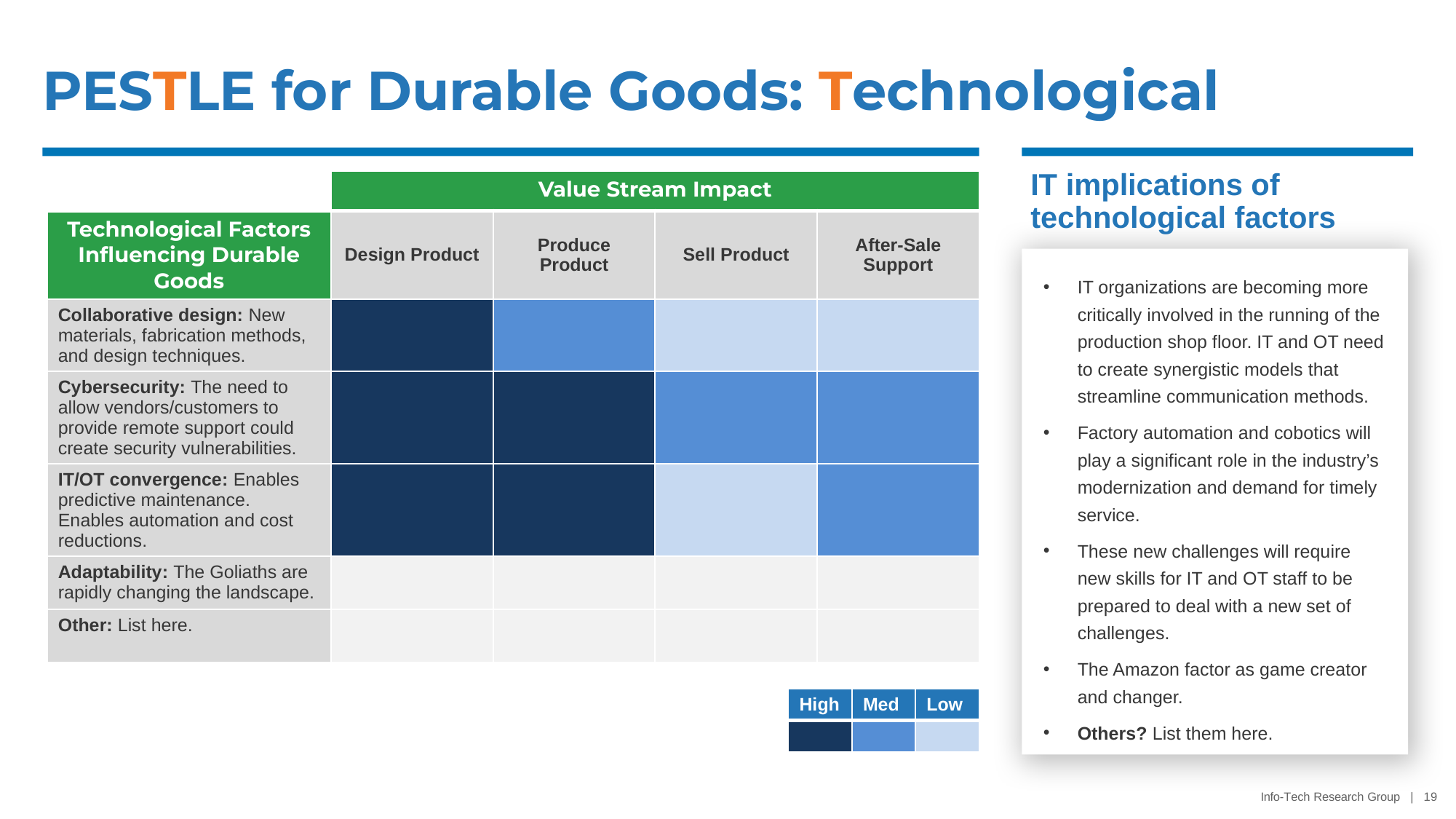

# PESTLE for Durable Goods: Technological

IT implications of technological factors
|  | Value Stream Impact |  |  |  |
| --- | --- | --- | --- | --- |
| Technological Factors Influencing Durable Goods | Design Product | Produce Product | Sell Product | After-Sale Support |
| Collaborative design: New materials, fabrication methods, and design techniques. |  |  |  |  |
| Cybersecurity: The need to allow vendors/customers to provide remote support could create security vulnerabilities. |  |  |  |  |
| IT/OT convergence: Enables predictive maintenance. Enables automation and cost reductions. |  |  |  |  |
| Adaptability: The Goliaths are rapidly changing the landscape. |  |  |  |  |
| Other: List here. |  |  |  |  |
IT organizations are becoming more critically involved in the running of the production shop floor. IT and OT need to create synergistic models that streamline communication methods.
Factory automation and cobotics will play a significant role in the industry’s modernization and demand for timely service.
These new challenges will require new skills for IT and OT staff to be prepared to deal with a new set of challenges.
The Amazon factor as game creator and changer.
Others? List them here.
| High | Med | Low |
| --- | --- | --- |
|  |  |  |
Info-Tech Research Group   |   19